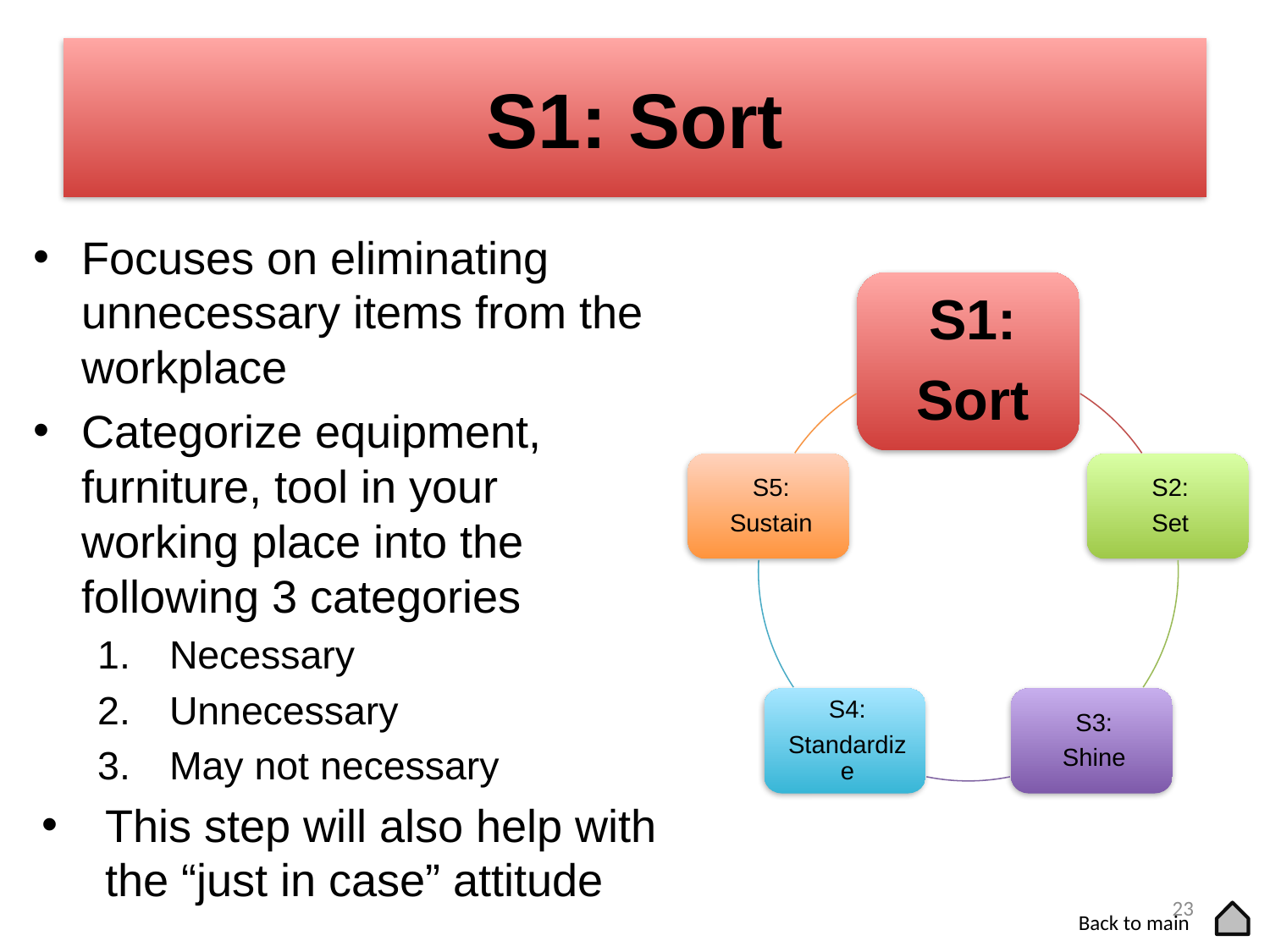

# S1: Sort
Focuses on eliminating unnecessary items from the workplace
Categorize equipment, furniture, tool in your working place into the following 3 categories
Necessary
Unnecessary
May not necessary
This step will also help with the “just in case” attitude
S1:
Sort
S2:
Set
S3:
Shine
S4:
Standardize
S5:
Sustain
23

Back to main